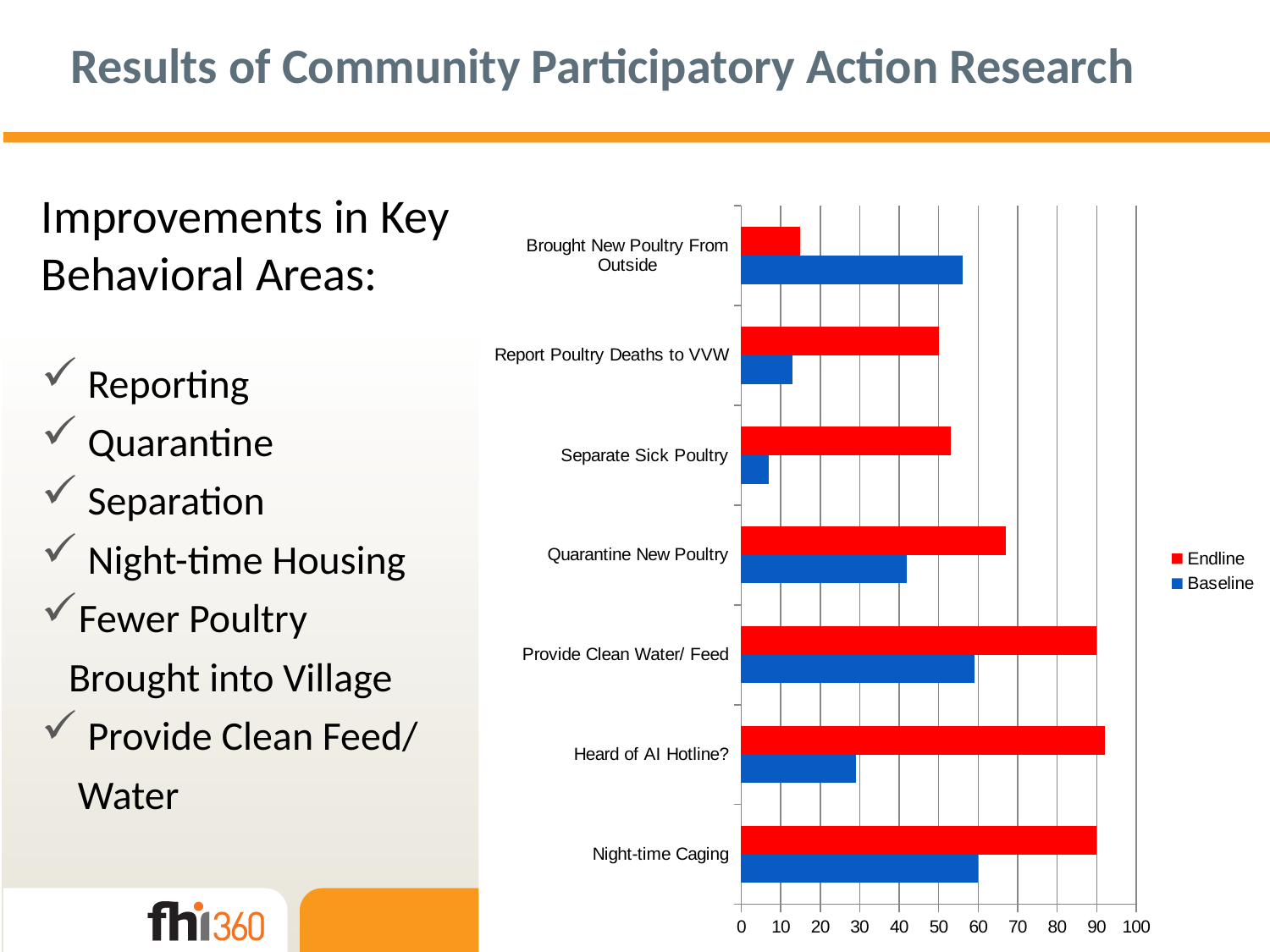

# Results of Community Participatory Action Research
Improvements in Key Behavioral Areas:

 Reporting
 Quarantine
 Separation
 Night-time Housing
Fewer Poultry
   Brought into Village
 Provide Clean Feed/
    Water

### Chart

| Category | Baseline | Endline |
|---|---|---|
| Night-time Caging | 60.0 | 90.0 |
| Heard of AI Hotline? | 29.0 | 92.0 |
| Provide Clean Water/ Feed | 59.0 | 90.0 |
| Quarantine New Poultry | 42.0 | 67.0 |
| Separate Sick Poultry | 7.0 | 53.0 |
| Report Poultry Deaths to VVW | 13.0 | 50.0 |
| Brought New Poultry From Outside | 56.0 | 15.0 |